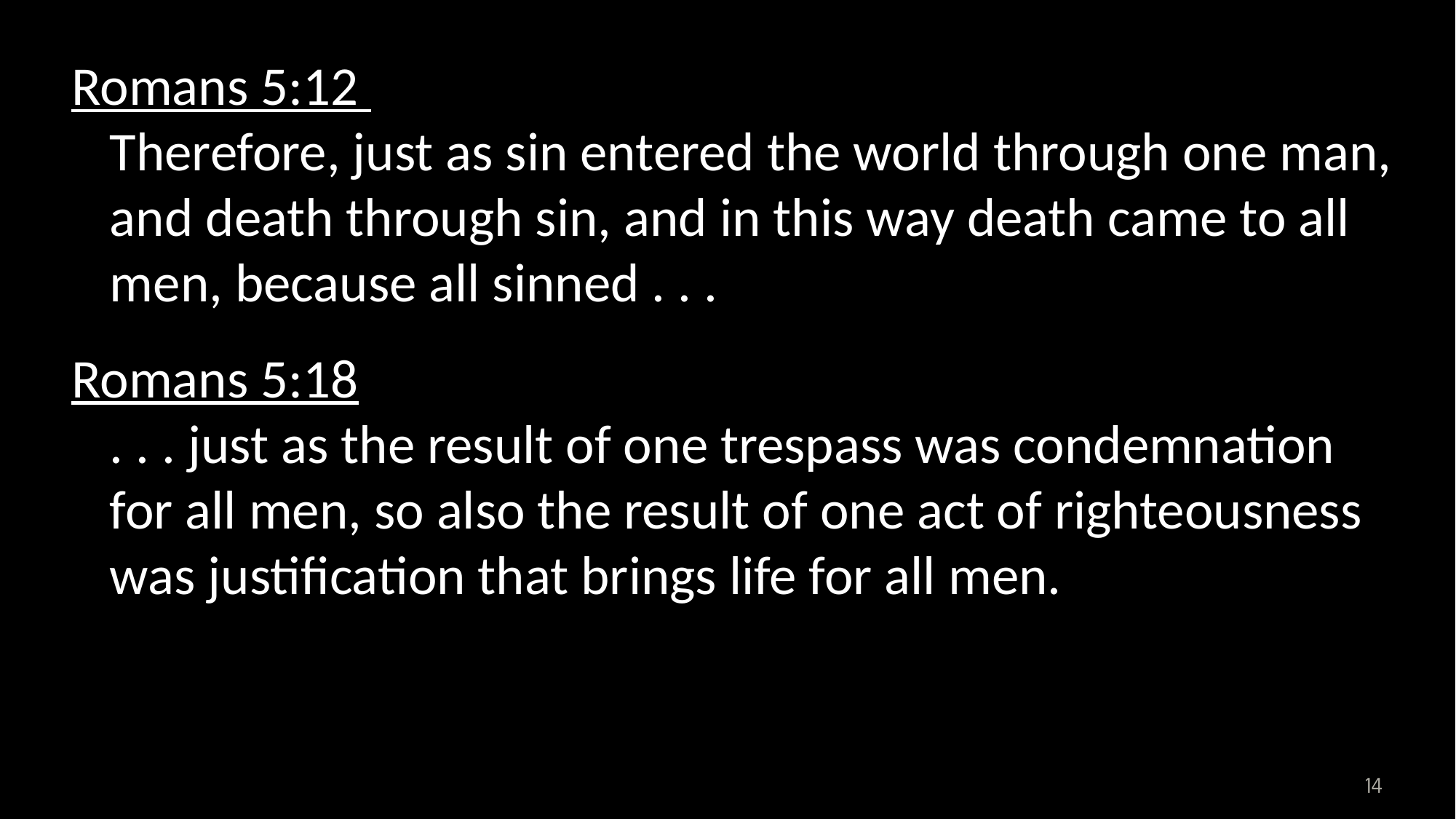

Romans 5:12
Therefore, just as sin entered the world through one man, and death through sin, and in this way death came to all men, because all sinned . . .
Romans 5:18
. . . just as the result of one trespass was condemnation for all men, so also the result of one act of righteousness was justification that brings life for all men.
14